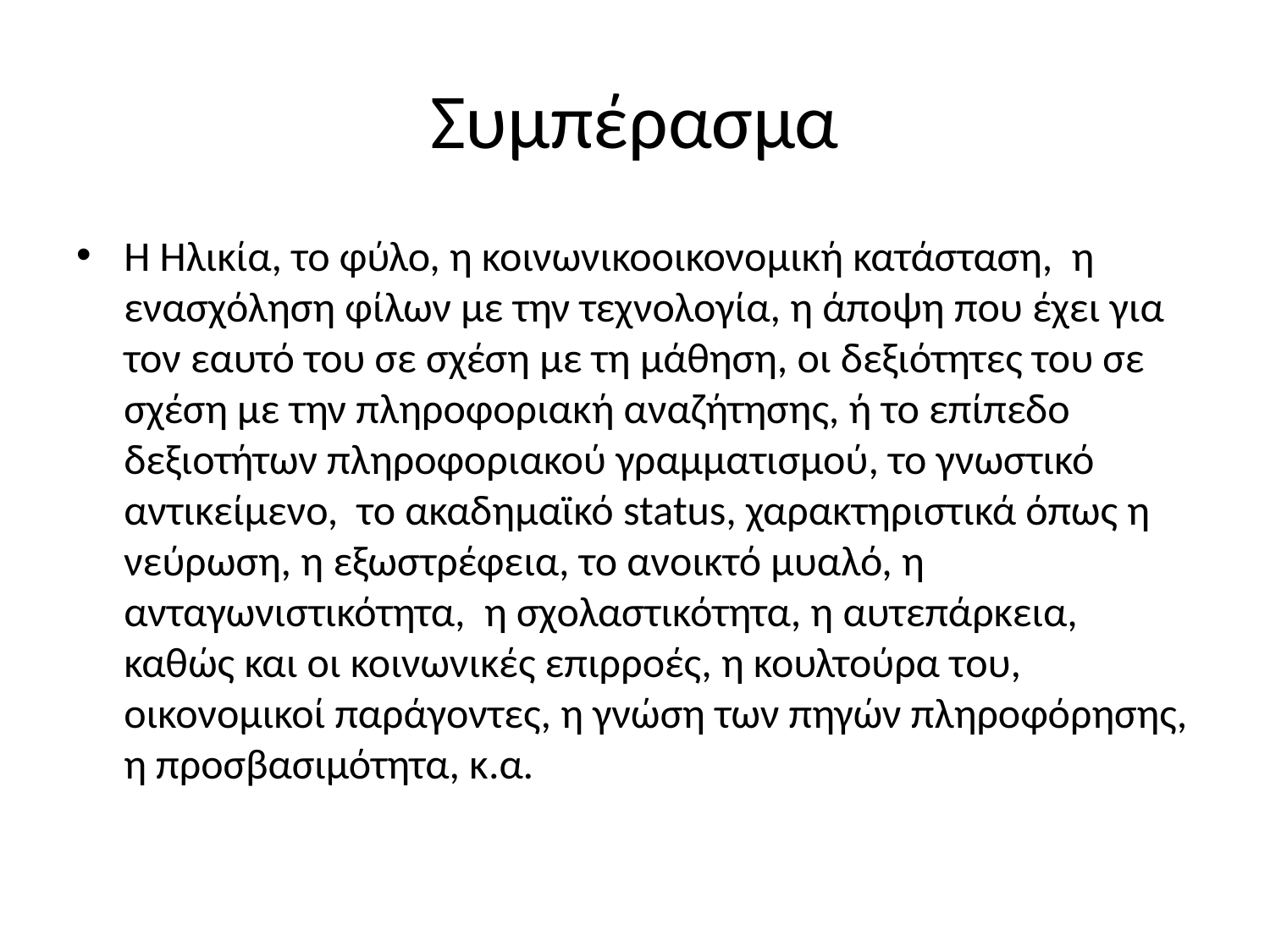

# Συμπέρασμα
Η Ηλικία, το φύλο, η κοινωνικοοικονομική κατάσταση,  η ενασχόληση φίλων με την τεχνολογία, η άποψη που έχει για τον εαυτό του σε σχέση με τη μάθηση, οι δεξιότητες του σε σχέση με την πληροφοριακή αναζήτησης, ή το επίπεδο δεξιοτήτων πληροφοριακού γραμματισμού, το γνωστικό αντικείμενο,  το ακαδημαϊκό status, χαρακτηριστικά όπως η νεύρωση, η εξωστρέφεια, το ανοικτό μυαλό, η ανταγωνιστικότητα,  η σχολαστικότητα, η αυτεπάρκεια, καθώς και οι κοινωνικές επιρροές, η κουλτούρα του, οικονομικοί παράγοντες, η γνώση των πηγών πληροφόρησης, η προσβασιμότητα, κ.α.